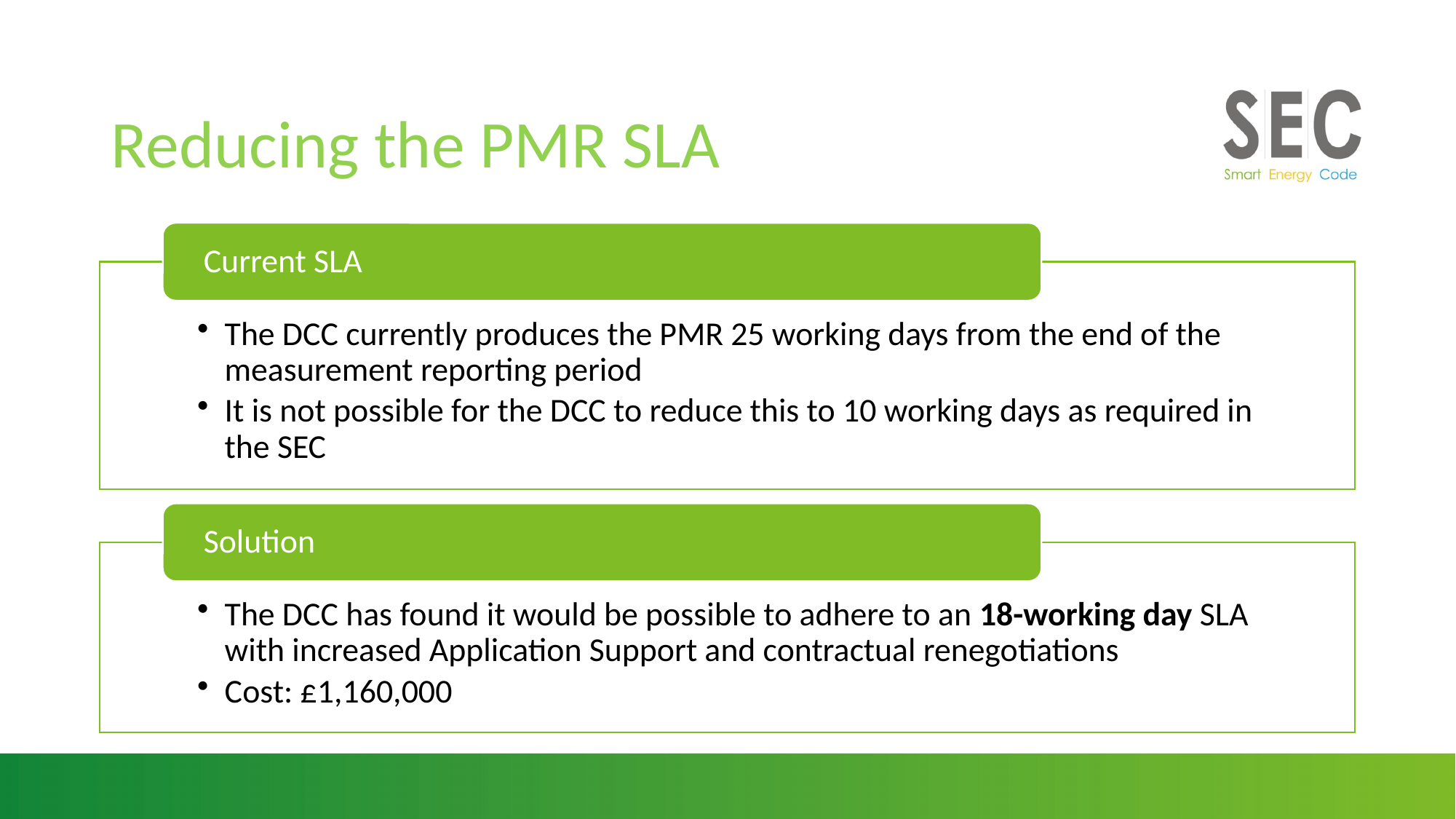

# Reducing the PMR SLA
The DCC currently produces the PMR 25 working days from the end of the measurement reporting period
It is not possible for the DCC to reduce this to 10 working days as required in the SEC
Current SLA
The DCC has found it would be possible to adhere to an 18-working day SLA with increased Application Support and contractual renegotiations
Cost: £1,160,000
Solution